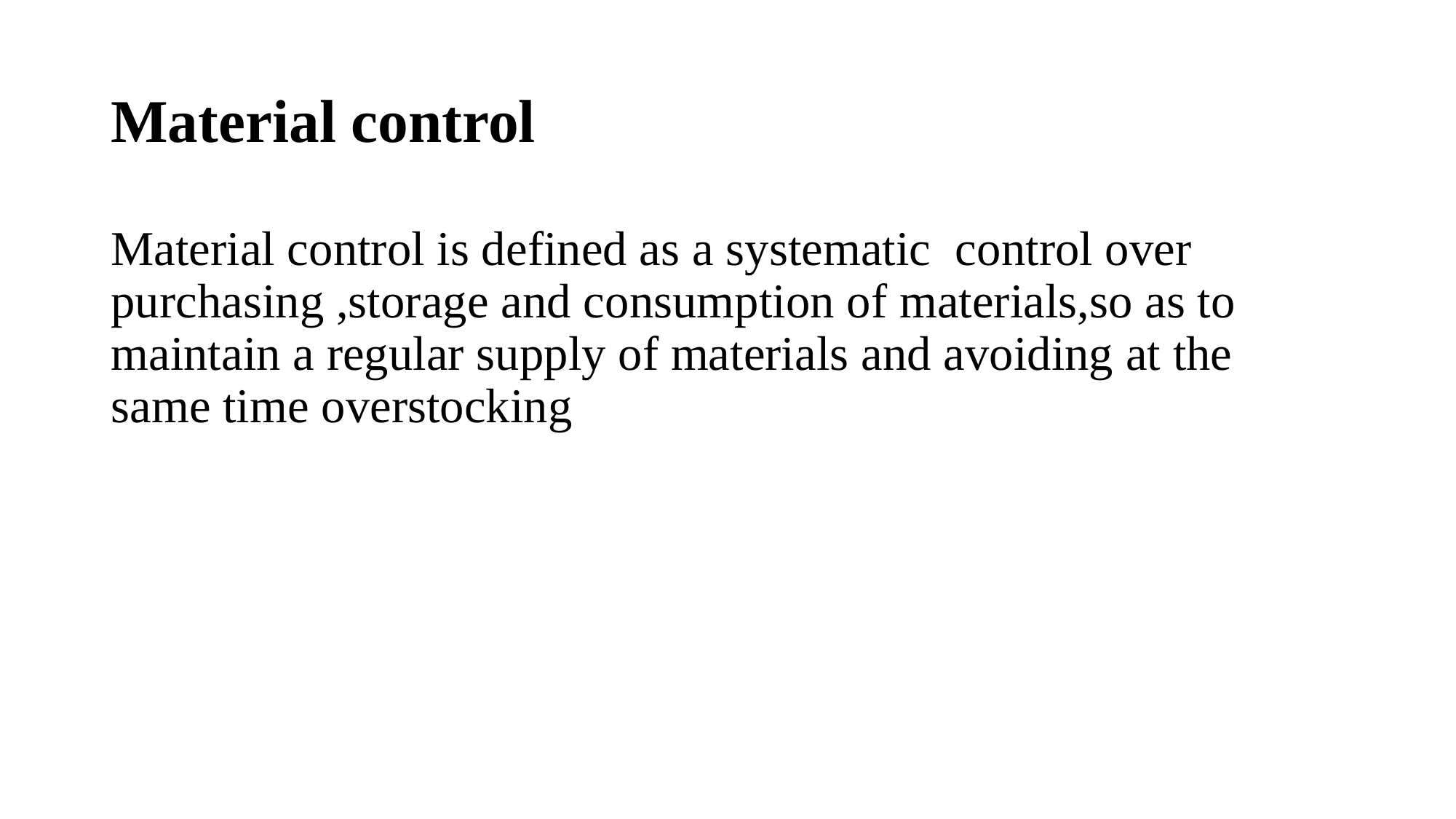

# Material control
Material control is defined as a systematic  control over purchasing ,storage and consumption of materials,so as to maintain a regular supply of materials and avoiding at the same time overstocking